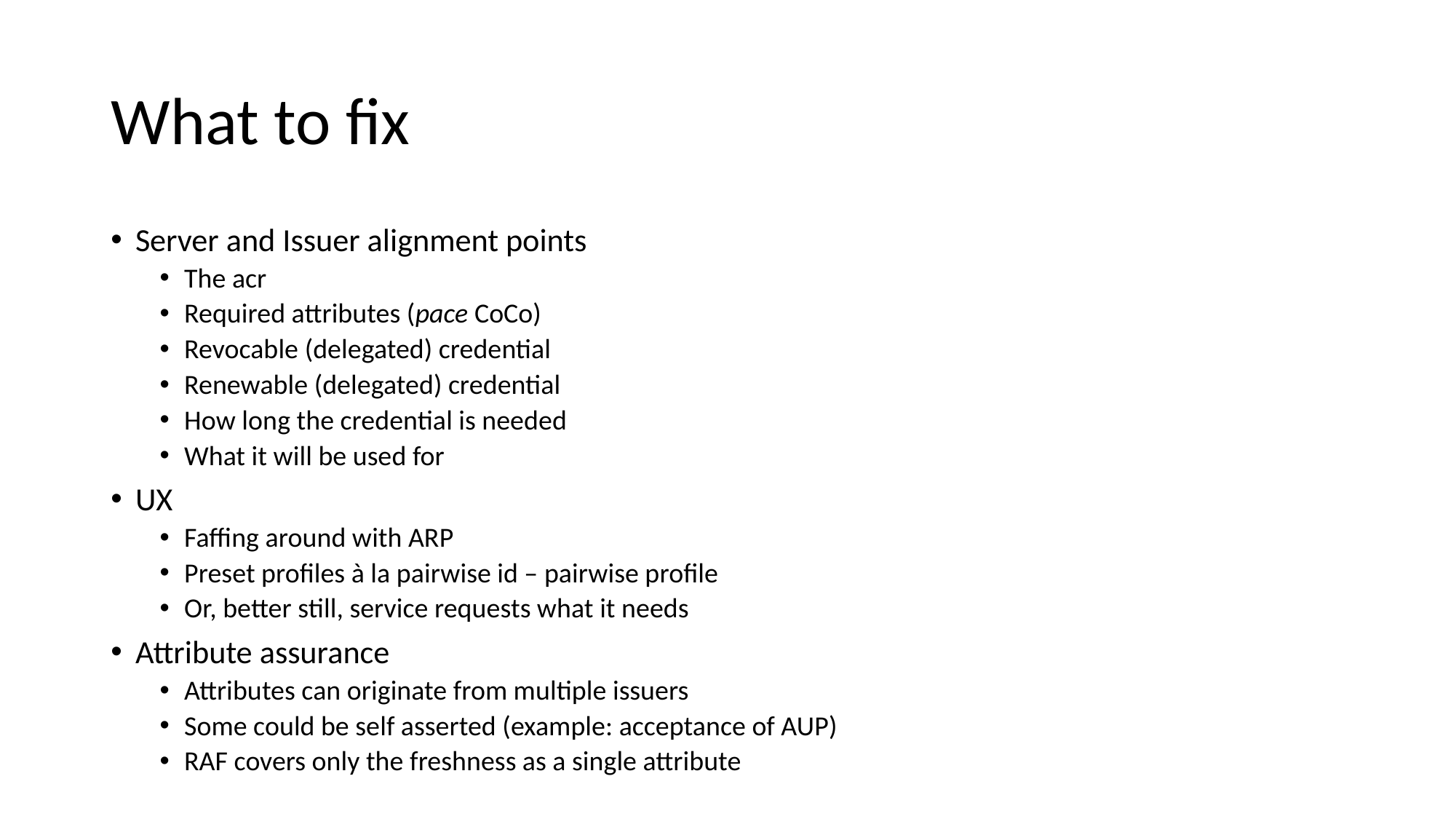

# What to fix
Server and Issuer alignment points
The acr
Required attributes (pace CoCo)
Revocable (delegated) credential
Renewable (delegated) credential
How long the credential is needed
What it will be used for
UX
Faffing around with ARP
Preset profiles à la pairwise id – pairwise profile
Or, better still, service requests what it needs
Attribute assurance
Attributes can originate from multiple issuers
Some could be self asserted (example: acceptance of AUP)
RAF covers only the freshness as a single attribute